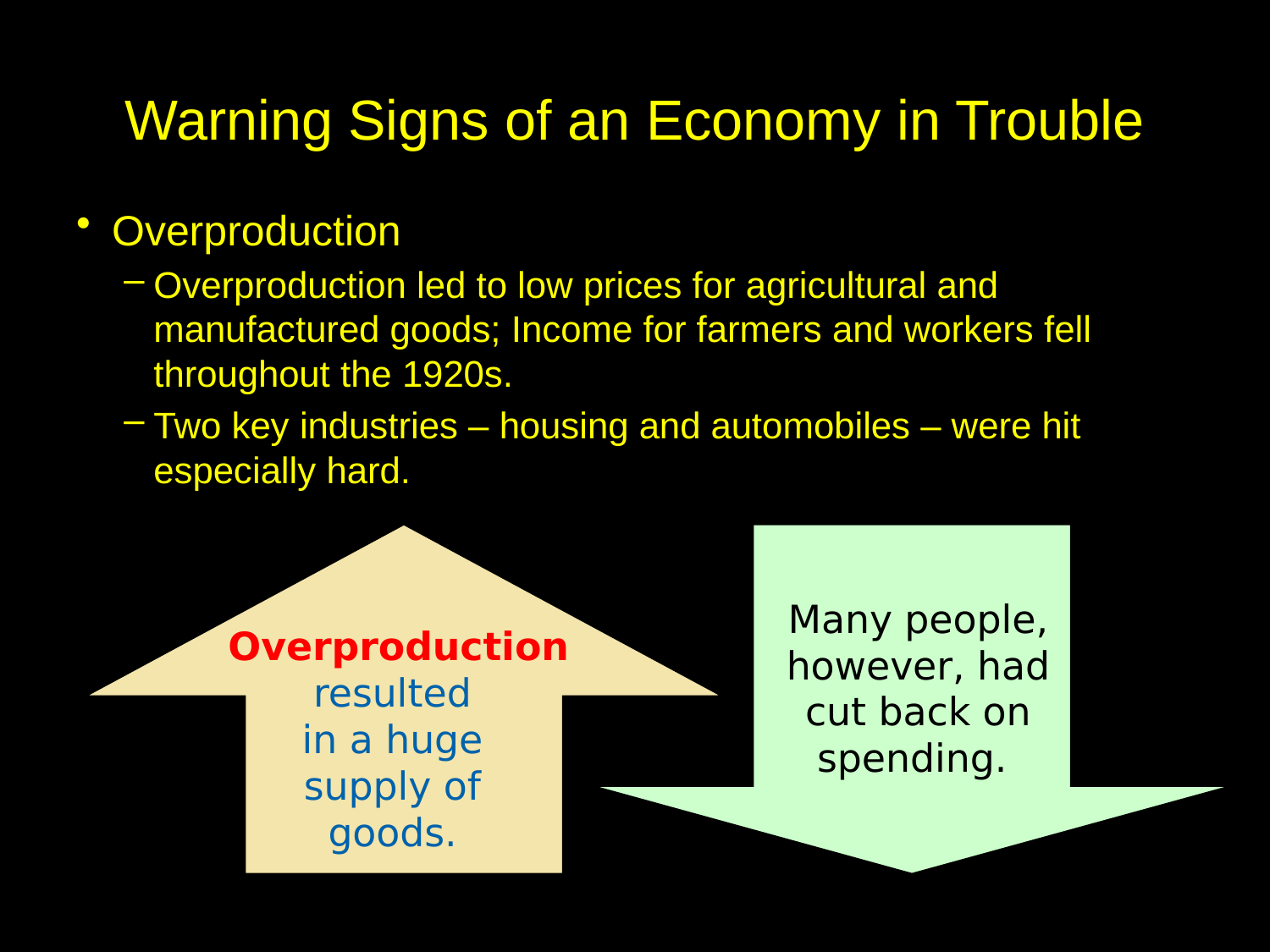

# Warning Signs of an Economy in Trouble
Overproduction
Overproduction led to low prices for agricultural and manufactured goods; Income for farmers and workers fell throughout the 1920s.
Two key industries – housing and automobiles – were hit especially hard.

Overproduction resulted
in a huge
supply of
goods.

Many people, however, had cut back on spending.